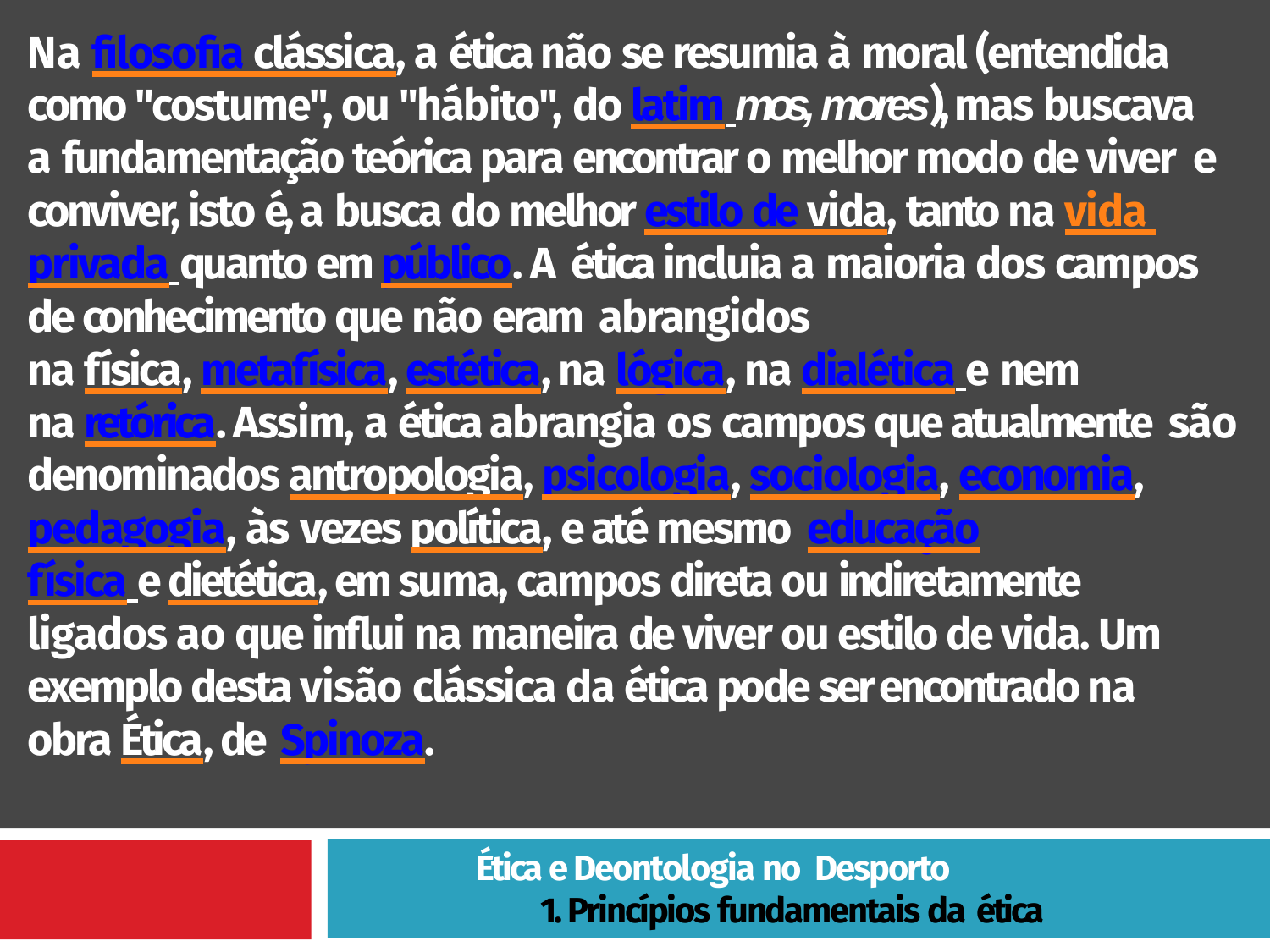

Na filosofia clássica, a ética não se resumia à moral (entendida  como "costume", ou "hábito", do latim mos, mores), mas buscava  a fundamentação teórica para encontrar o melhor modo de viver  e conviver, isto é, a busca do melhor estilo de vida, tanto na vida  privada quanto em público. A ética incluia a maioria dos campos  de conhecimento que não eram abrangidos
na física, metafísica, estética, na lógica, na dialética e nem
na retórica. Assim, a ética abrangia os campos que atualmente  são denominados antropologia, psicologia, sociologia, economia,  pedagogia, às vezes política, e até mesmo educação
física e dietética, em suma, campos direta ou indiretamente  ligados ao que influi na maneira de viver ou estilo de vida. Um  exemplo desta visão clássica da ética pode ser encontrado na  obra Ética, de Spinoza.

Ética e Deontologia no Desporto
1. Princípios fundamentais da ética